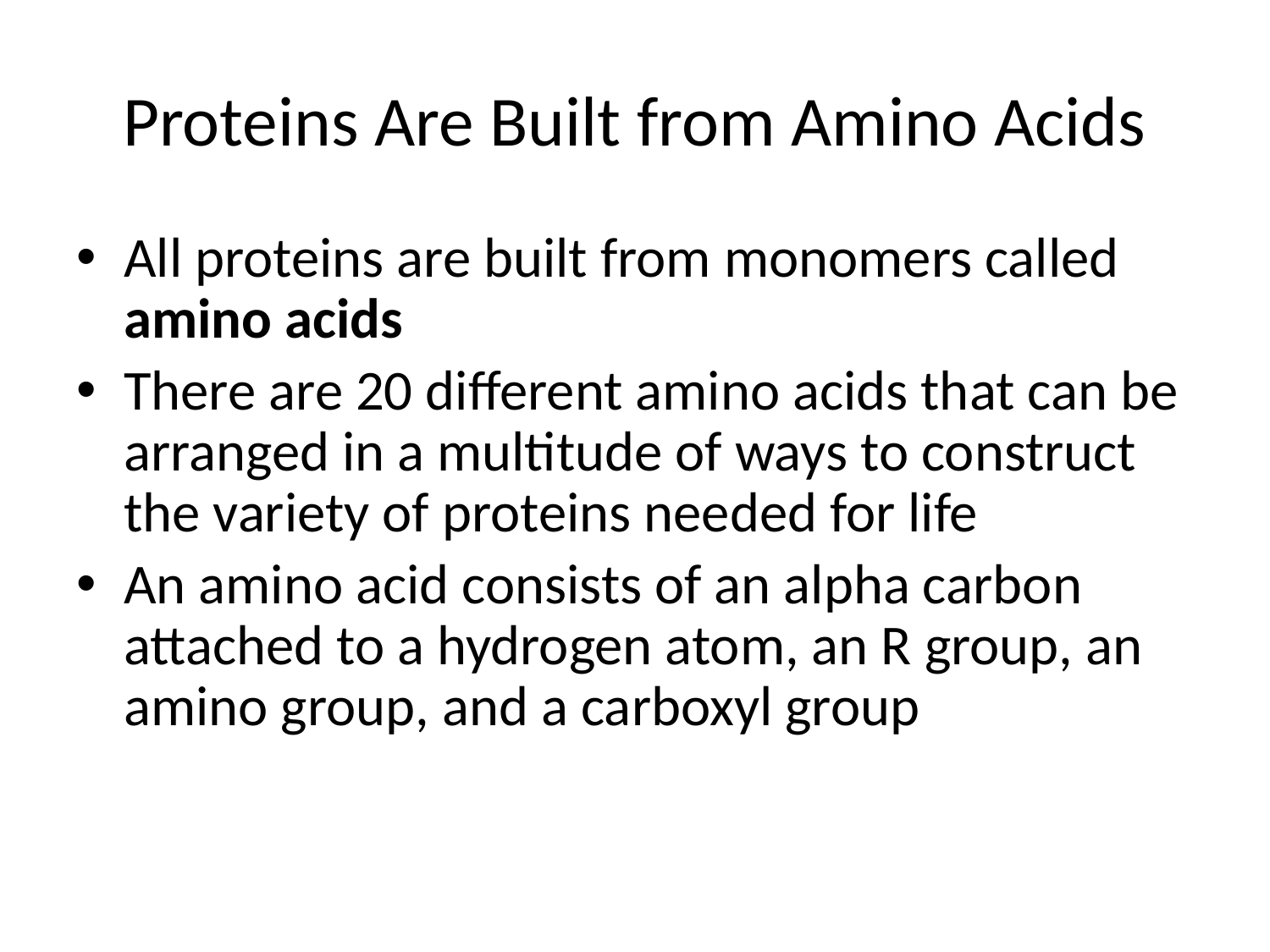

# Proteins Are Built from Amino Acids
All proteins are built from monomers called amino acids
There are 20 different amino acids that can be arranged in a multitude of ways to construct the variety of proteins needed for life
An amino acid consists of an alpha carbon attached to a hydrogen atom, an R group, an amino group, and a carboxyl group